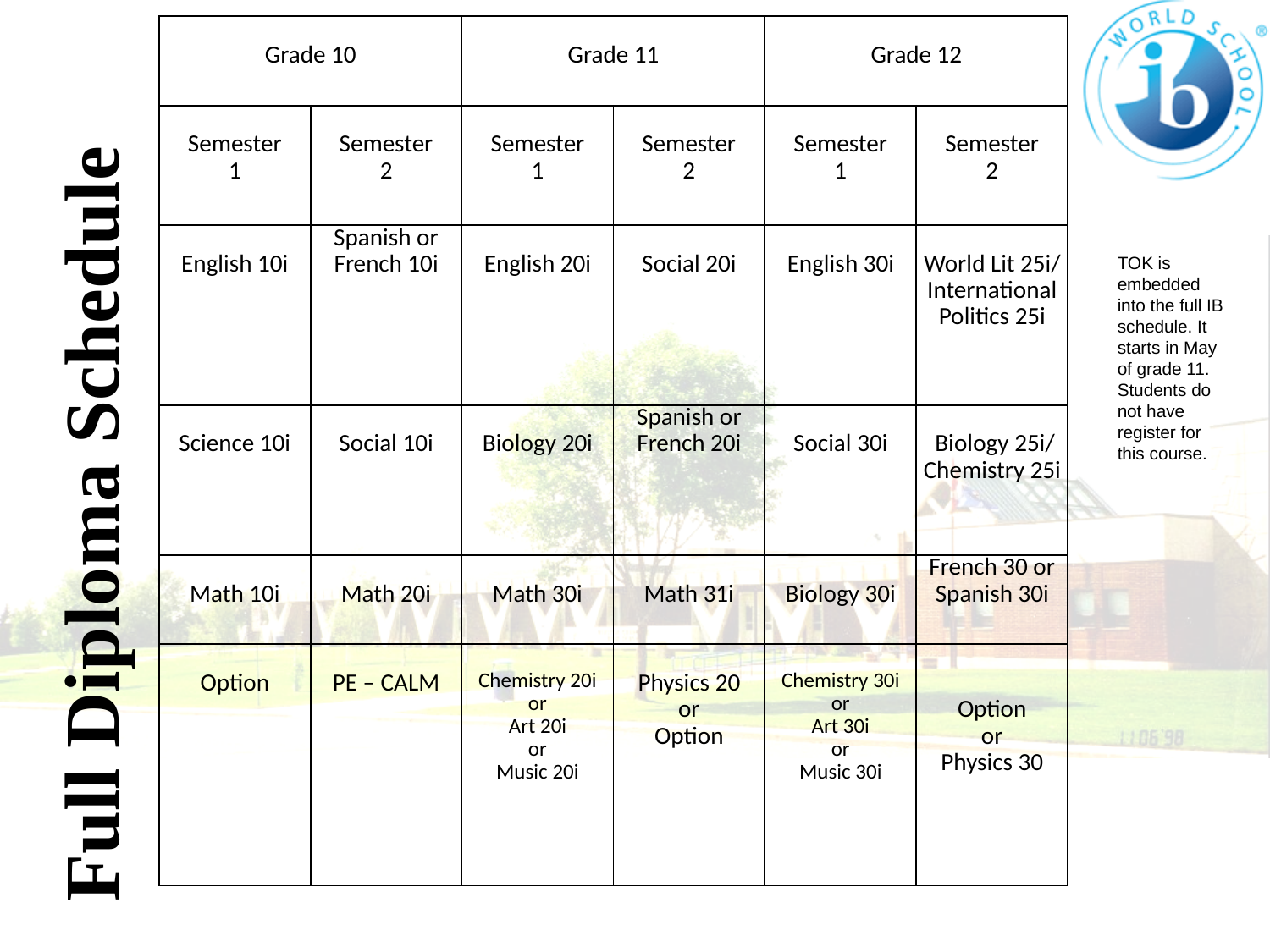

| Grade 10 |  | Grade 11 |  | Grade 12 |  |
| --- | --- | --- | --- | --- | --- |
| Semester 1 | Semester 2 | Semester 1 | Semester 2 | Semester 1 | Semester 2 |
| English 10i | Spanish or French 10i | English 20i | Social 20i | English 30i | World Lit 25i/ International Politics 25i |
| Science 10i | Social 10i | Biology 20i | Spanish or French 20i | Social 30i | Biology 25i/ Chemistry 25i |
| Math 10i | Math 20i | Math 30i | Math 31i | Biology 30i | French 30 or Spanish 30i |
| Option | PE – CALM | Chemistry 20i or Art 20i or Music 20i | Physics 20 or Option | Chemistry 30i or Art 30i or Music 30i | Option or Physics 30 |
TOK is embedded into the full IB schedule. It starts in May of grade 11. Students do not have  register for this course.
# Full Diploma Schedule